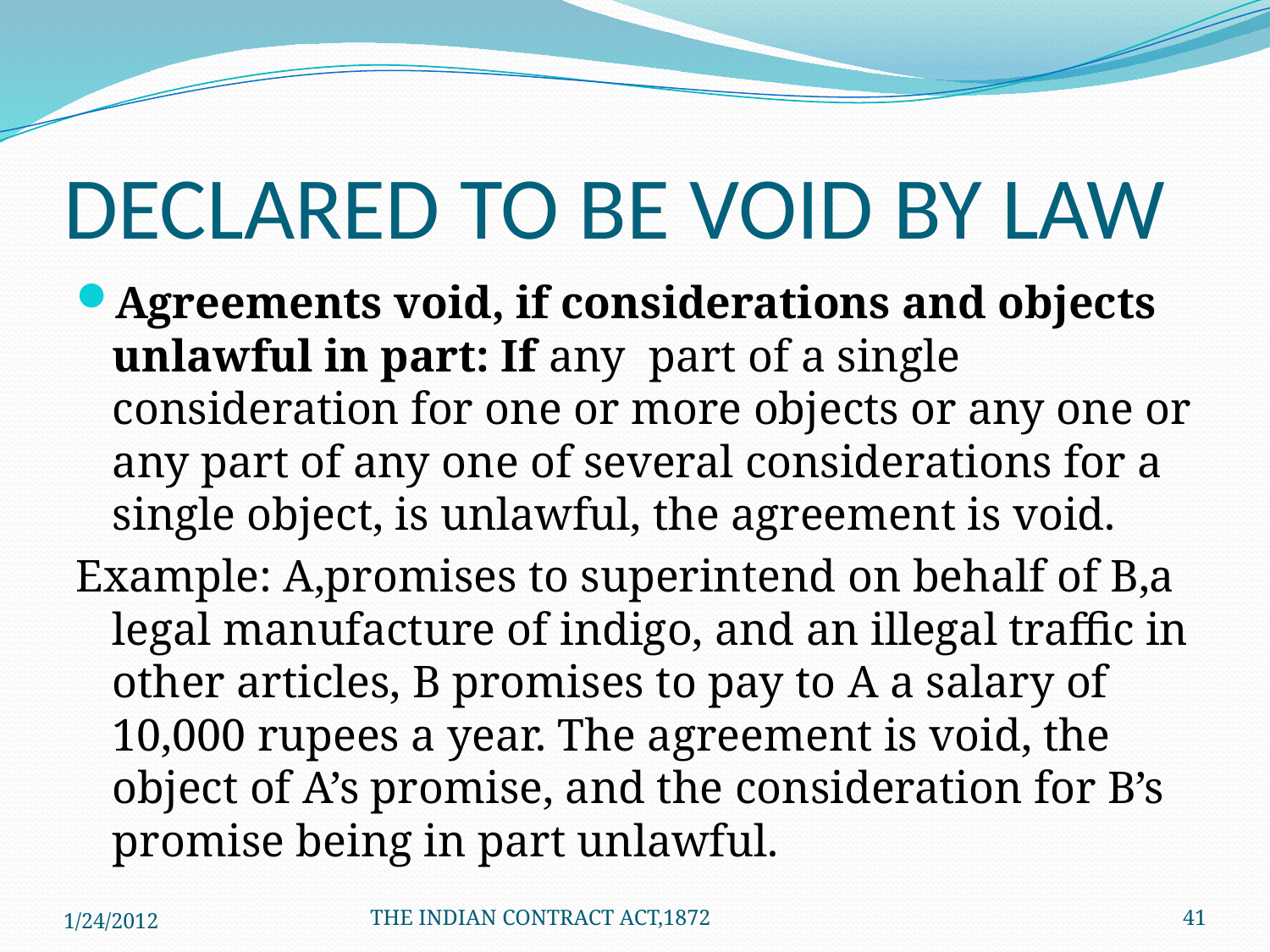

# DECLARED TO BE VOID BY LAW
Agreements void, if considerations and objects unlawful in part: If any  part of a single consideration for one or more objects or any one or any part of any one of several considerations for a single object, is unlawful, the agreement is void.
Example: A,promises to superintend on behalf of B,a legal manufacture of indigo, and an illegal traffic in other articles, B promises to pay to A a salary of 10,000 rupees a year. The agreement is void, the object of A’s promise, and the consideration for B’s promise being in part unlawful.
1/24/2012
THE INDIAN CONTRACT ACT,1872
41